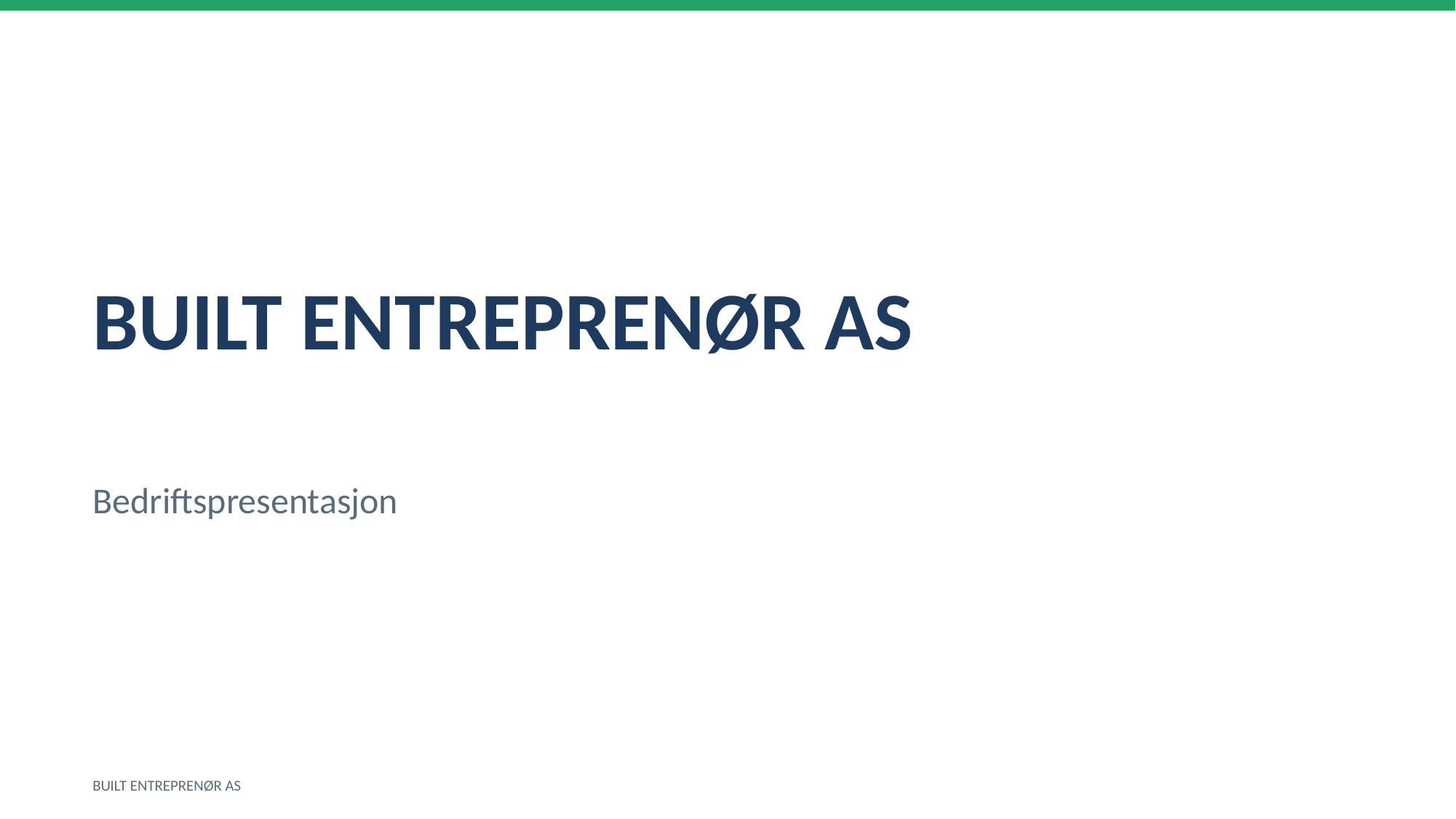

BUILT ENTREPRENØR AS
Bedriftspresentasjon
BUILT ENTREPRENØR AS